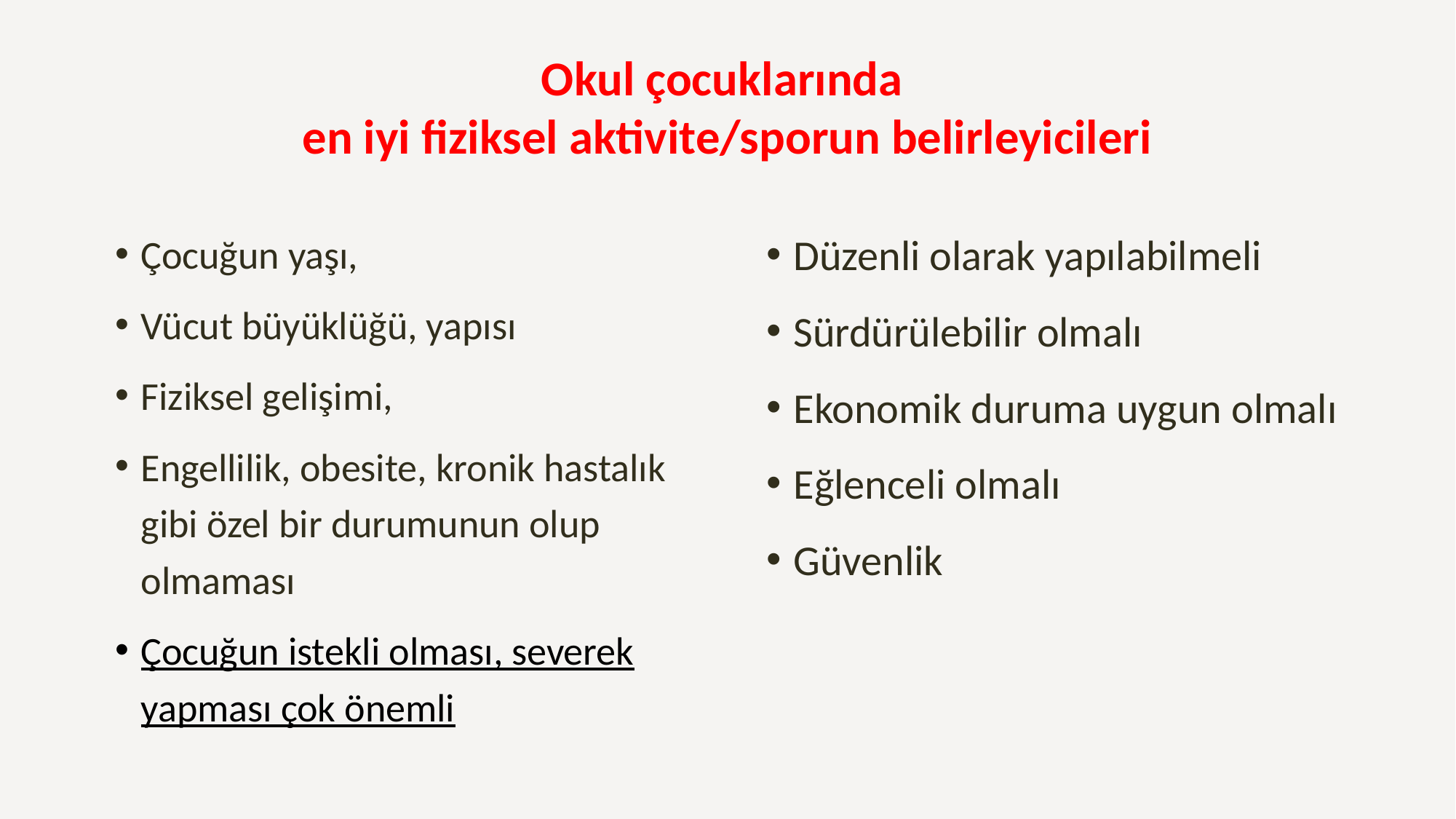

# Okul çocuklarında en iyi fiziksel aktivite/sporun belirleyicileri
Düzenli olarak yapılabilmeli
Sürdürülebilir olmalı
Ekonomik duruma uygun olmalı
Eğlenceli olmalı
Güvenlik

Çocuğun yaşı,
Vücut büyüklüğü, yapısı
Fiziksel gelişimi,
Engellilik, obesite, kronik hastalık gibi özel bir durumunun olup olmaması
Çocuğun istekli olması, severek yapması çok önemli